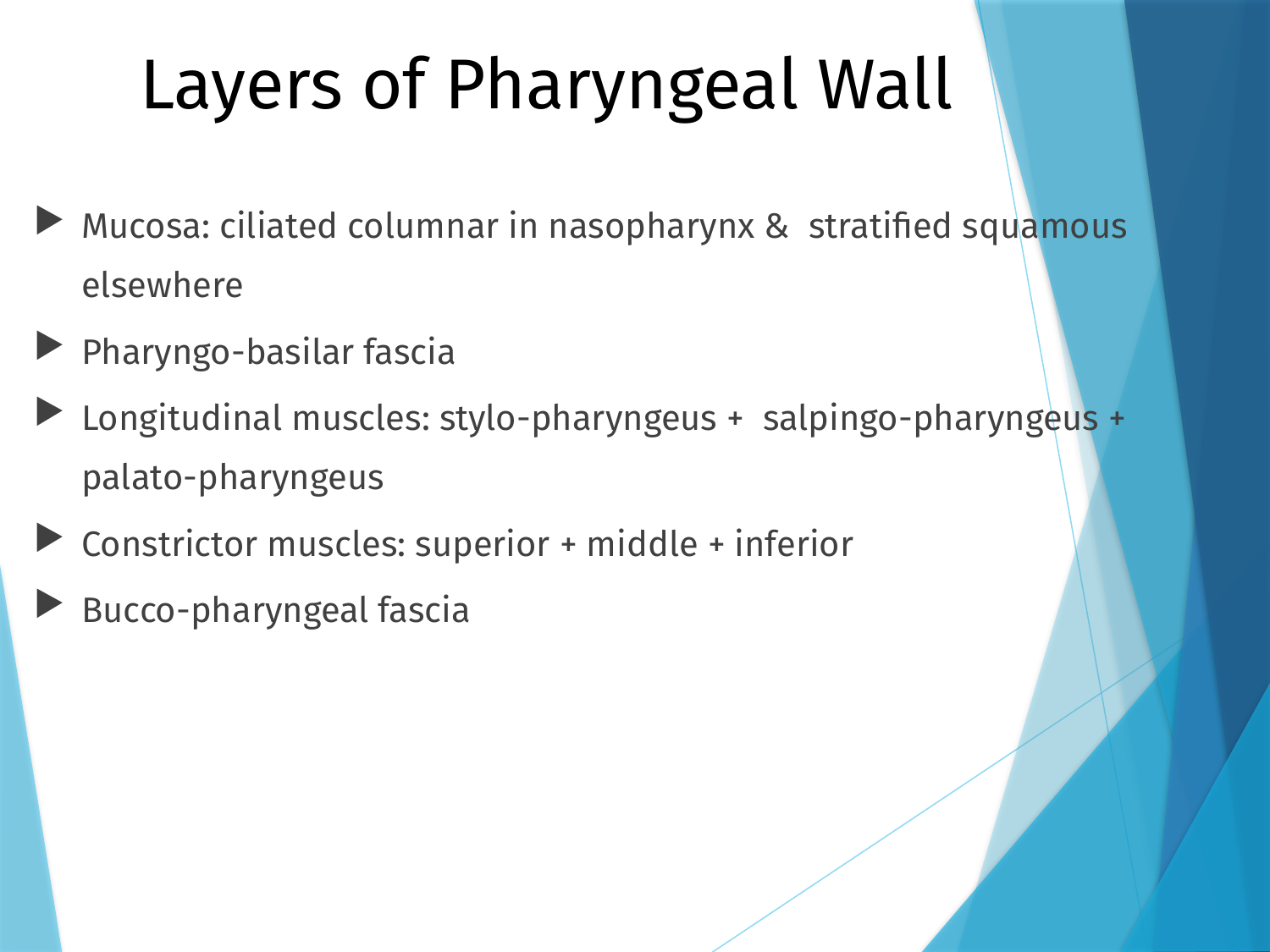

# Layers of Pharyngeal Wall
Mucosa: ciliated columnar in nasopharynx &  stratified squamous elsewhere
Pharyngo-basilar fascia
Longitudinal muscles: stylo-pharyngeus +  salpingo-pharyngeus + palato-pharyngeus
Constrictor muscles: superior + middle + inferior
Bucco-pharyngeal fascia